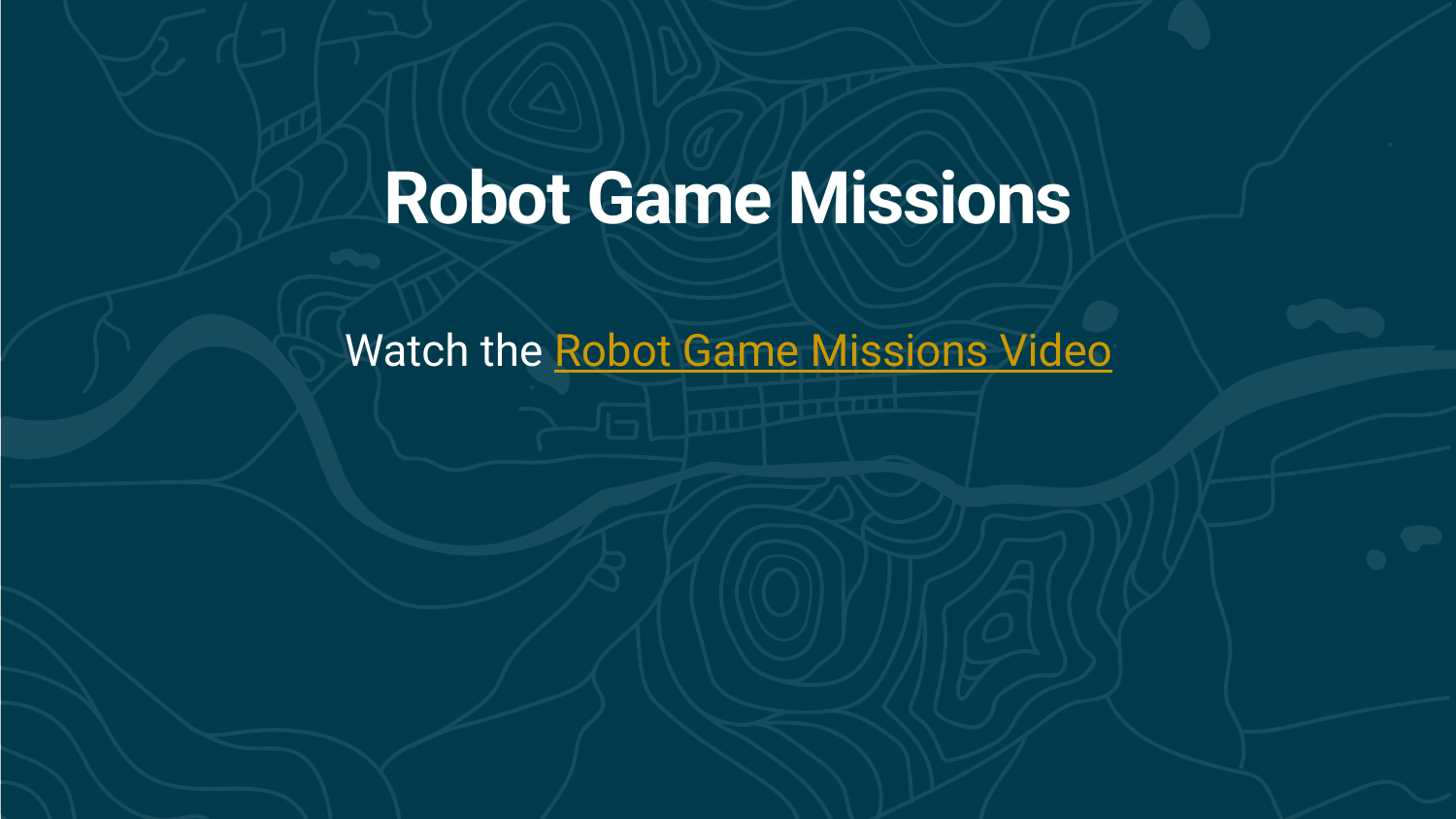

# Robot Game Missions
Watch the Robot Game Missions Video